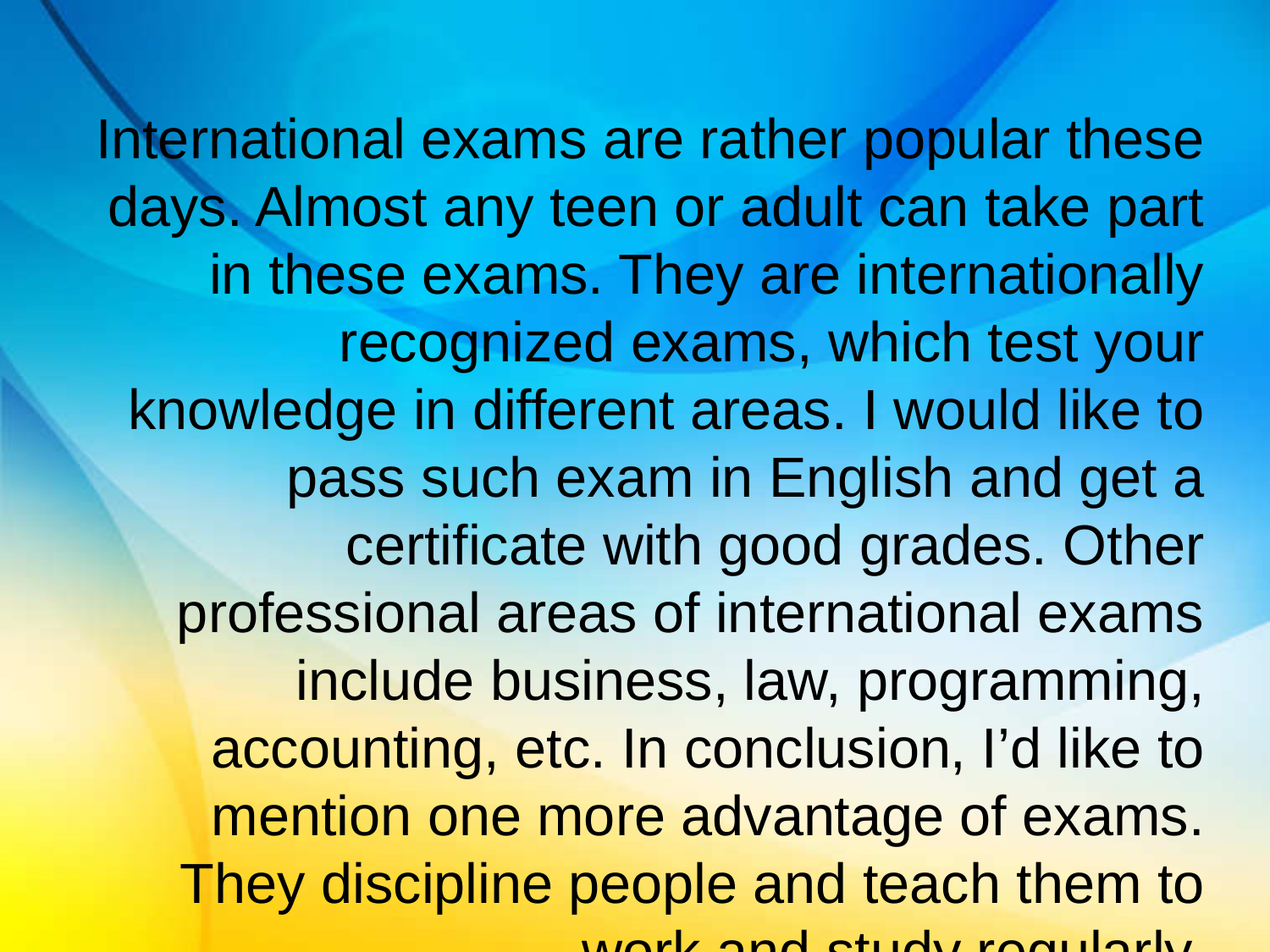

International exams are rather popular these days. Almost any teen or adult can take part in these exams. They are internationally recognized exams, which test your knowledge in different areas. I would like to pass such exam in English and get a certificate with good grades. Other professional areas of international exams include business, law, programming, accounting, etc. In conclusion, I’d like to mention one more advantage of exams. They discipline people and teach them to work and study regularly.